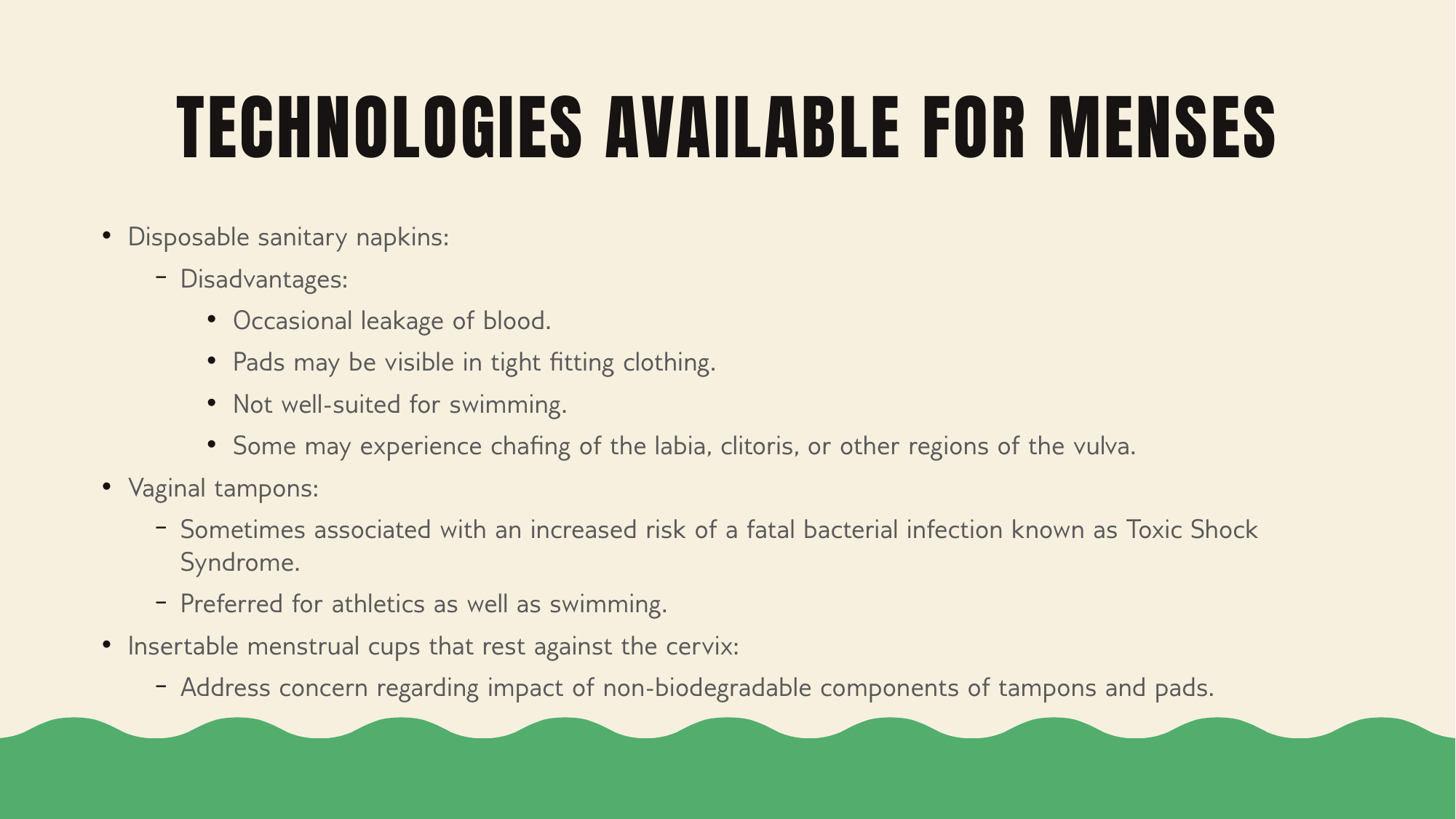

Technologies Available for Menses
Disposable sanitary napkins:
Disadvantages:
Occasional leakage of blood.
Pads may be visible in tight fitting clothing.
Not well-suited for swimming.
Some may experience chafing of the labia, clitoris, or other regions of the vulva.
Vaginal tampons:
Sometimes associated with an increased risk of a fatal bacterial infection known as Toxic Shock Syndrome.
Preferred for athletics as well as swimming.
Insertable menstrual cups that rest against the cervix:
Address concern regarding impact of non-biodegradable components of tampons and pads.